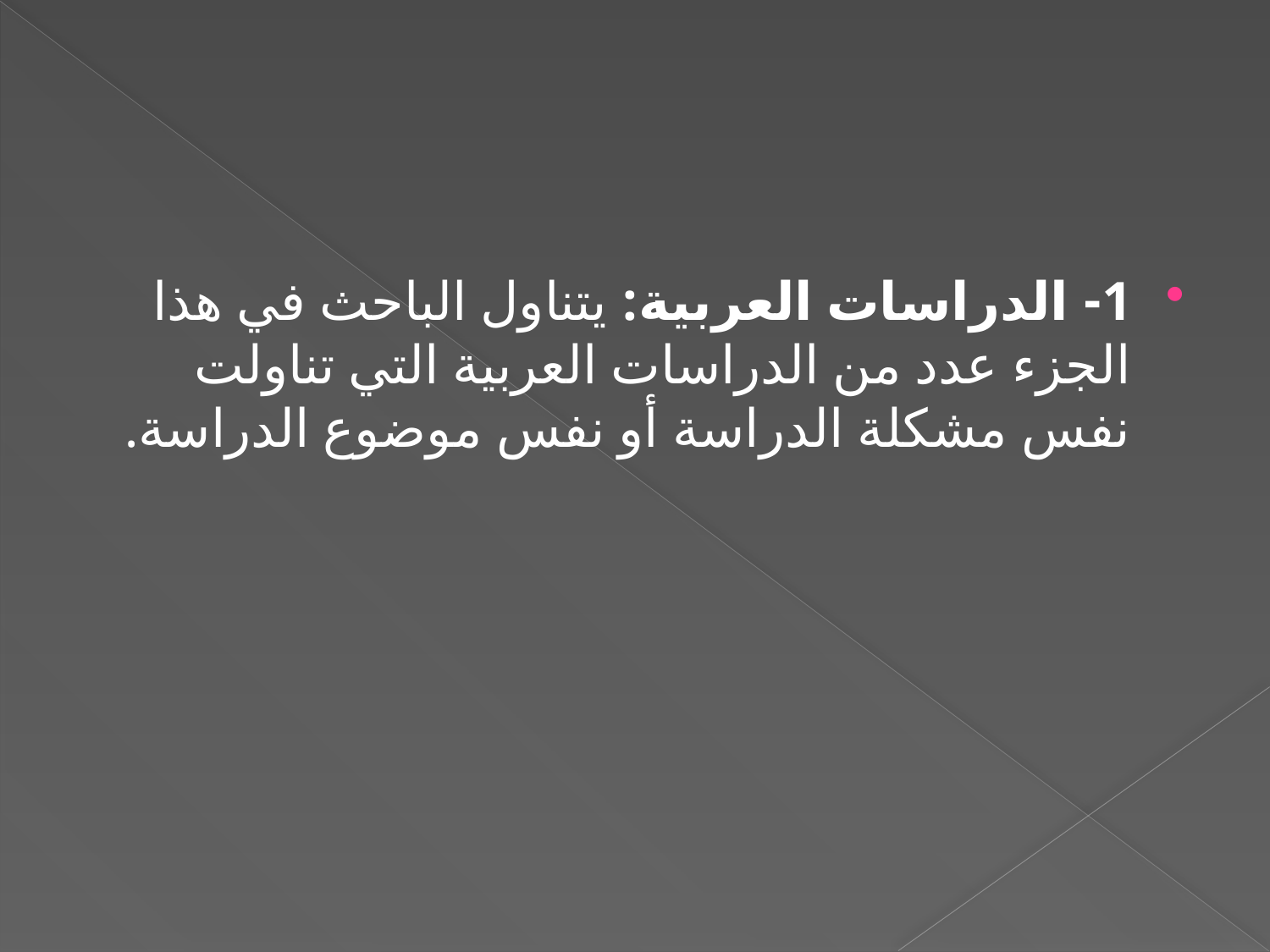

#
1- الدراسات العربية: يتناول الباحث في هذا الجزء عدد من الدراسات العربية التي تناولت نفس مشكلة الدراسة أو نفس موضوع الدراسة.